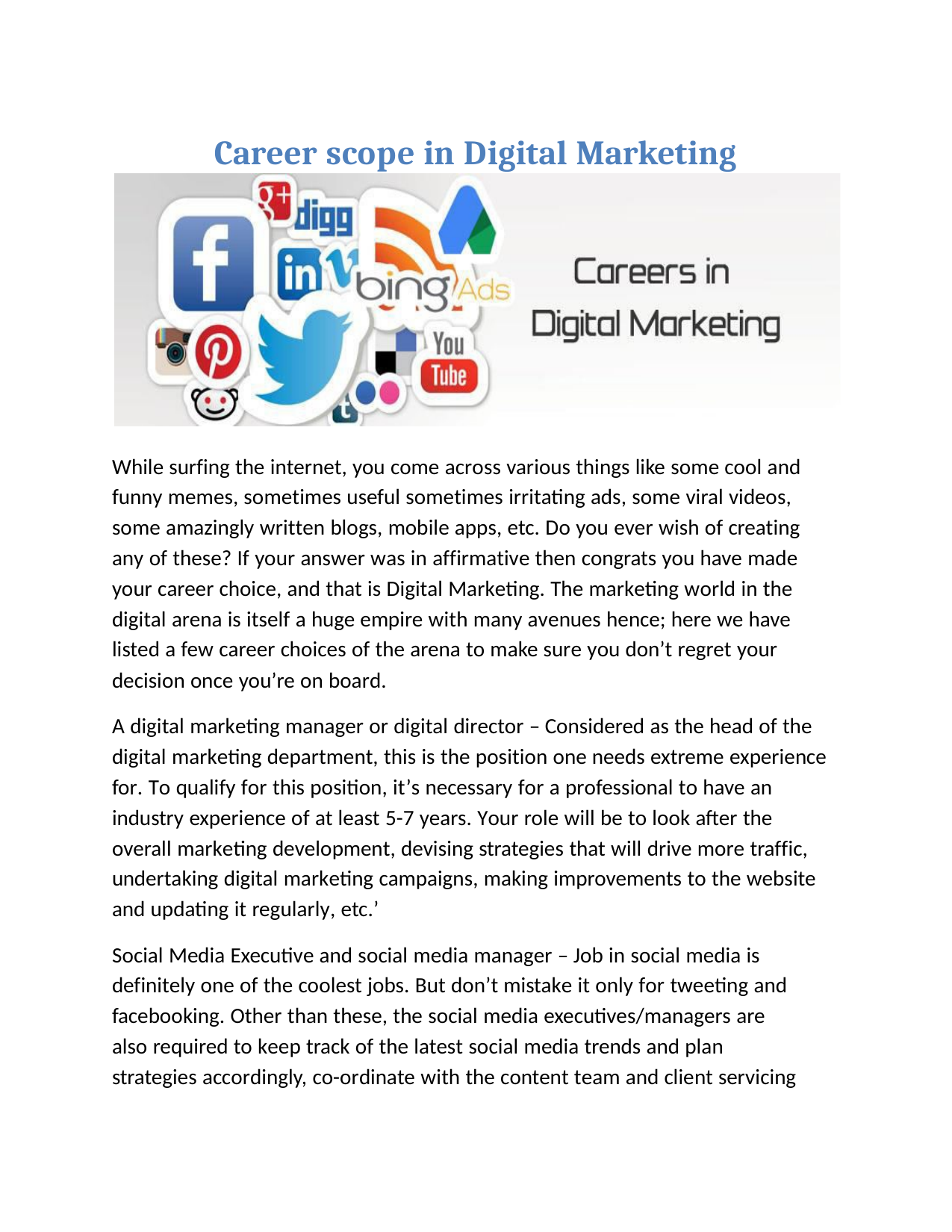

Career scope in Digital Marketing

While surfing the internet, you come across various things like some cool and funny memes, sometimes useful sometimes irritating ads, some viral videos, some amazingly written blogs, mobile apps, etc. Do you ever wish of creating any of these? If your answer was in affirmative then congrats you have made your career choice, and that is Digital Marketing. The marketing world in the digital arena is itself a huge empire with many avenues hence; here we have listed a few career choices of the arena to make sure you don’t regret your decision once you’re on board.
A digital marketing manager or digital director – Considered as the head of the digital marketing department, this is the position one needs extreme experience for. To qualify for this position, it’s necessary for a professional to have an industry experience of at least 5-7 years. Your role will be to look after the overall marketing development, devising strategies that will drive more traffic, undertaking digital marketing campaigns, making improvements to the website and updating it regularly, etc.’
Social Media Executive and social media manager – Job in social media is definitely one of the coolest jobs. But don’t mistake it only for tweeting and facebooking. Other than these, the social media executives/managers are also required to keep track of the latest social media trends and plan
strategies accordingly, co-ordinate with the content team and client servicing